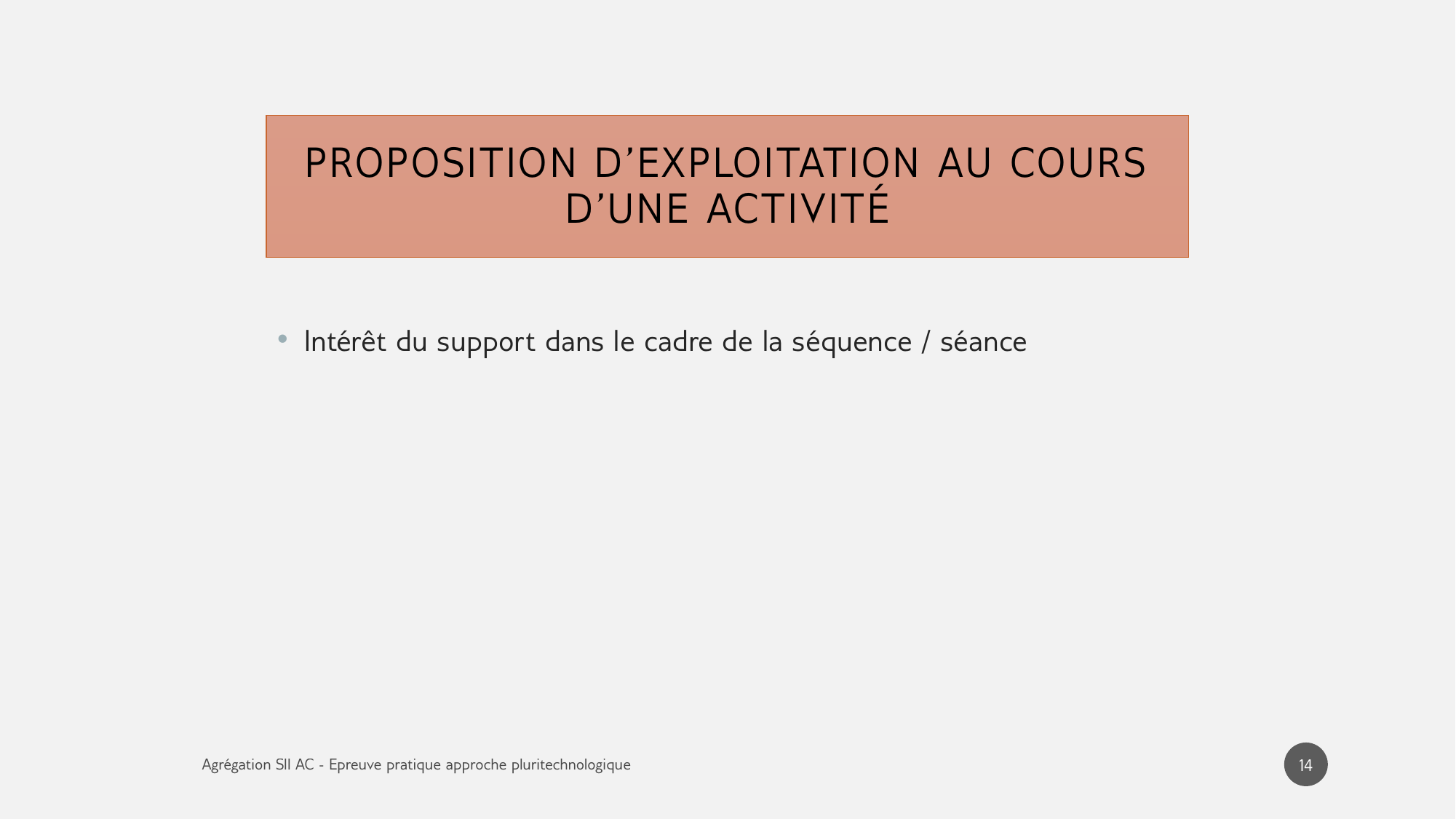

# Proposition d’exploitation au cours d’une activité
Intérêt du support dans le cadre de la séquence / séance
14
Agrégation SII AC - Epreuve pratique approche pluritechnologique